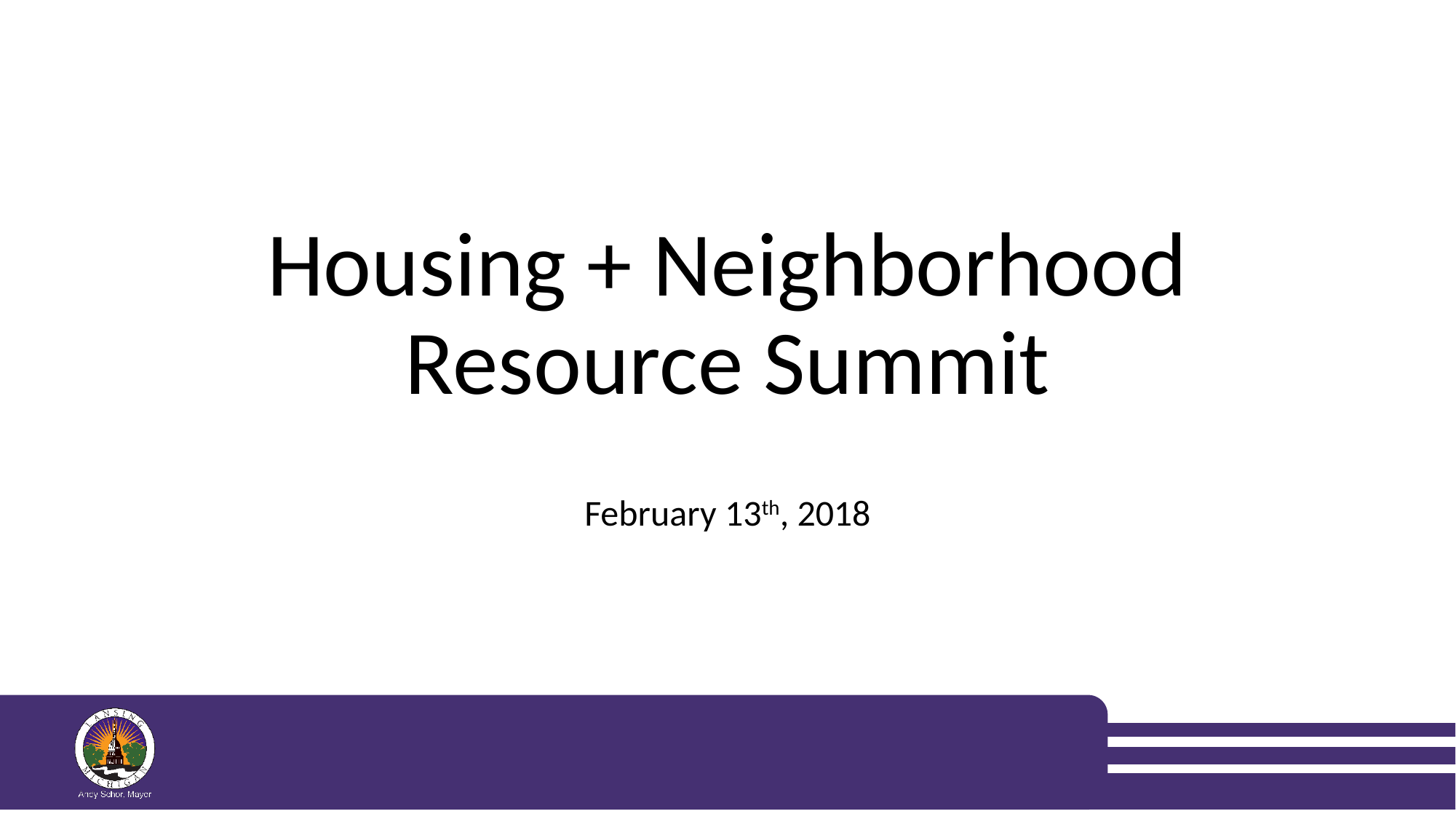

# Housing + Neighborhood Resource Summit

February 13th, 2018